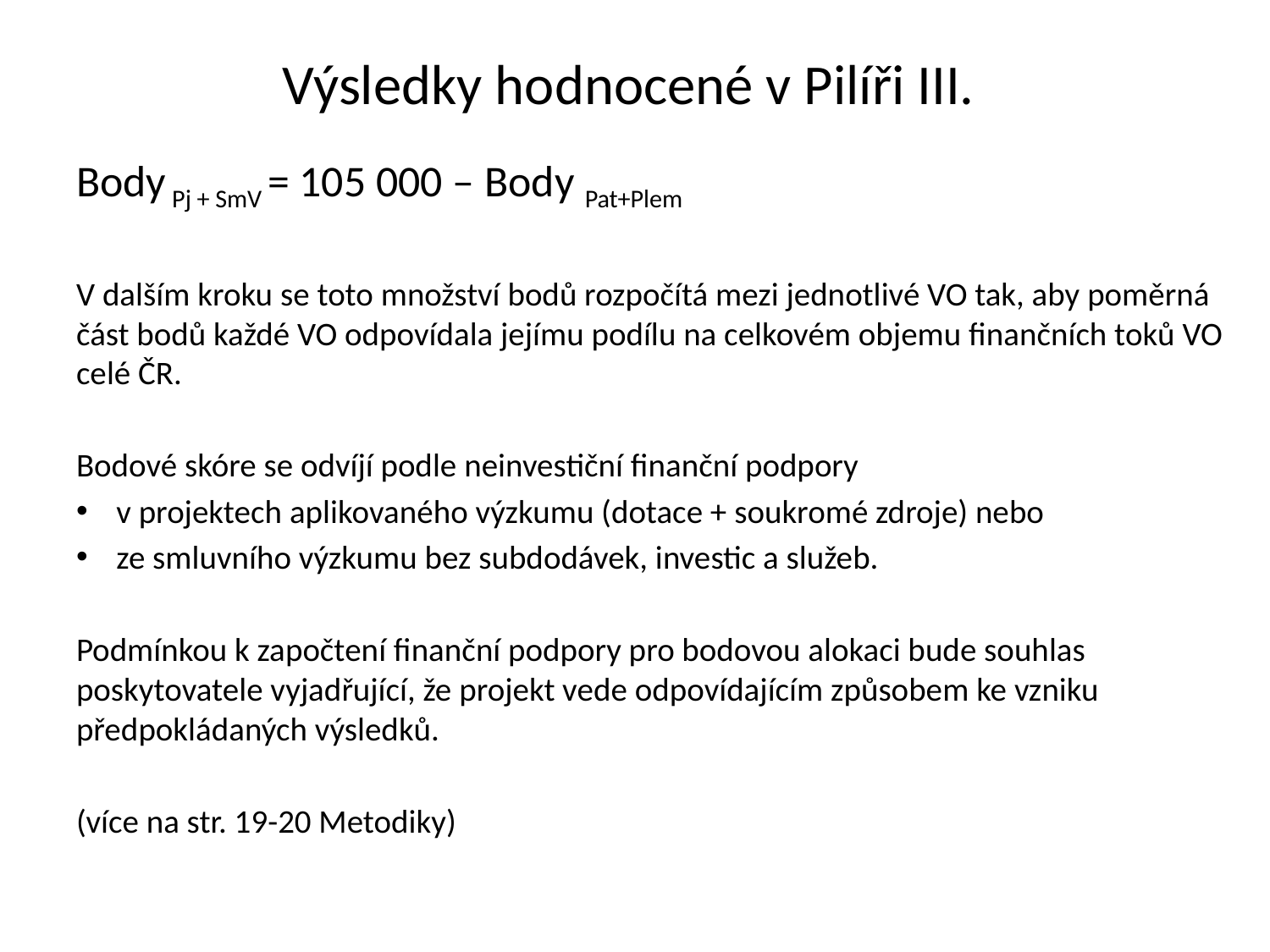

# Výsledky hodnocené v Pilíři III.
Body Pj + SmV = 105 000 – Body Pat+Plem

V dalším kroku se toto množství bodů rozpočítá mezi jednotlivé VO tak, aby poměrná část bodů každé VO odpovídala jejímu podílu na celkovém objemu finančních toků VO celé ČR.

Bodové skóre se odvíjí podle neinvestiční finanční podpory
v projektech aplikovaného výzkumu (dotace + soukromé zdroje) nebo
ze smluvního výzkumu bez subdodávek, investic a služeb.

Podmínkou k započtení finanční podpory pro bodovou alokaci bude souhlas poskytovatele vyjadřující, že projekt vede odpovídajícím způsobem ke vzniku předpokládaných výsledků.

(více na str. 19-20 Metodiky)